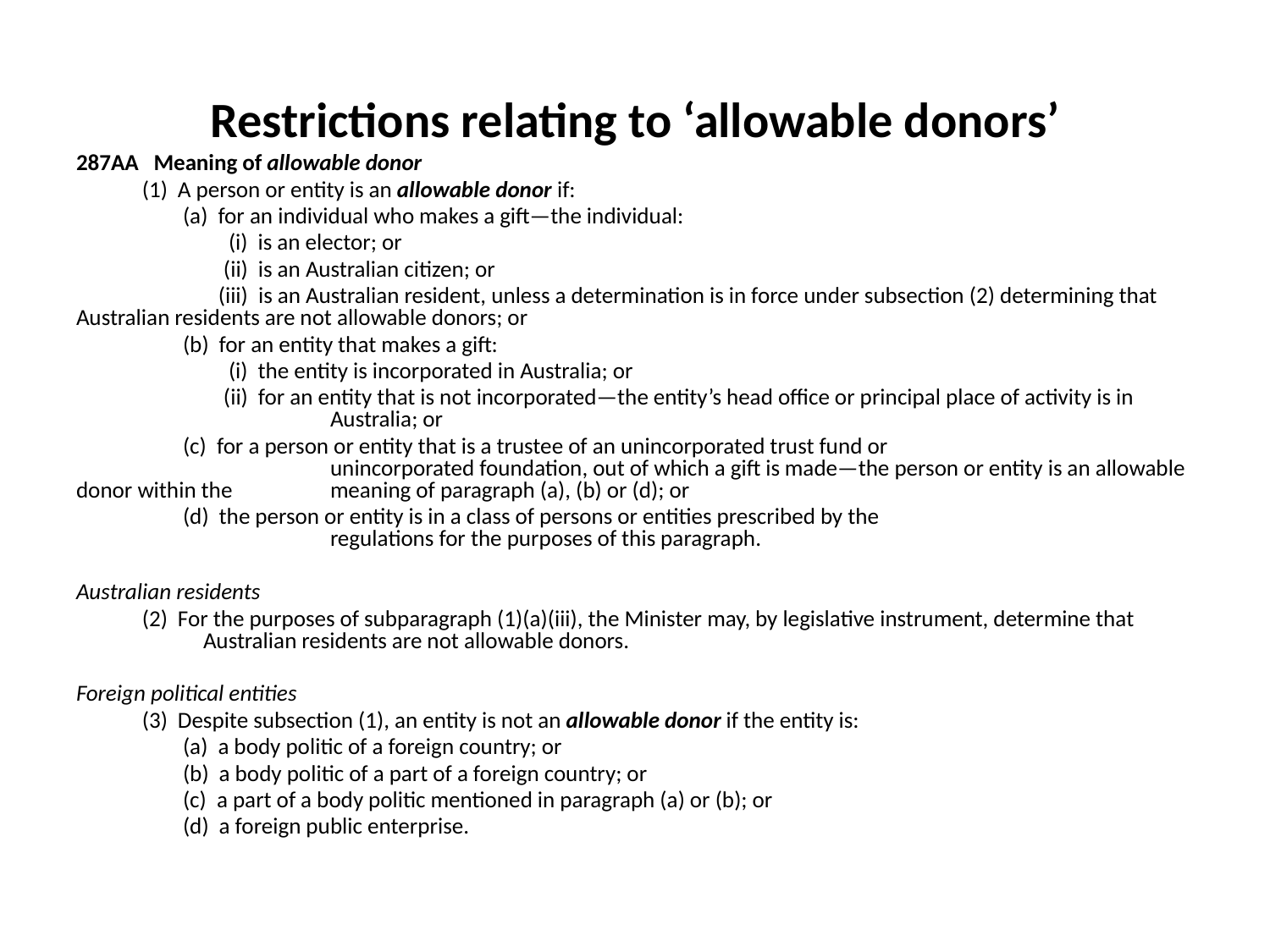

# Restrictions relating to ‘allowable donors’
287AA   Meaning of allowable donor
             (1)  A person or entity is an allowable donor if:
                     (a)  for an individual who makes a gift—the individual:
                              (i)  is an elector; or
                             (ii)  is an Australian citizen; or
                            (iii)  is an Australian resident, unless a determination is in force under subsection (2) determining that Australian residents are not allowable donors; or
                     (b)  for an entity that makes a gift:
                              (i)  the entity is incorporated in Australia; or
                             (ii)  for an entity that is not incorporated—the entity’s head office or principal place of activity is in 		Australia; or
                     (c)  for a person or entity that is a trustee of an unincorporated trust fund or 				unincorporated foundation, out of which a gift is made—the person or entity is an allowable donor within the 	meaning of paragraph (a), (b) or (d); or
                     (d)  the person or entity is in a class of persons or entities prescribed by the 				regulations for the purposes of this paragraph.

Australian residents
             (2)  For the purposes of subparagraph (1)(a)(iii), the Minister may, by legislative instrument, determine that 	Australian residents are not allowable donors.

Foreign political entities
             (3)  Despite subsection (1), an entity is not an allowable donor if the entity is:
                     (a)  a body politic of a foreign country; or
                     (b)  a body politic of a part of a foreign country; or
                     (c)  a part of a body politic mentioned in paragraph (a) or (b); or
                     (d)  a foreign public enterprise.